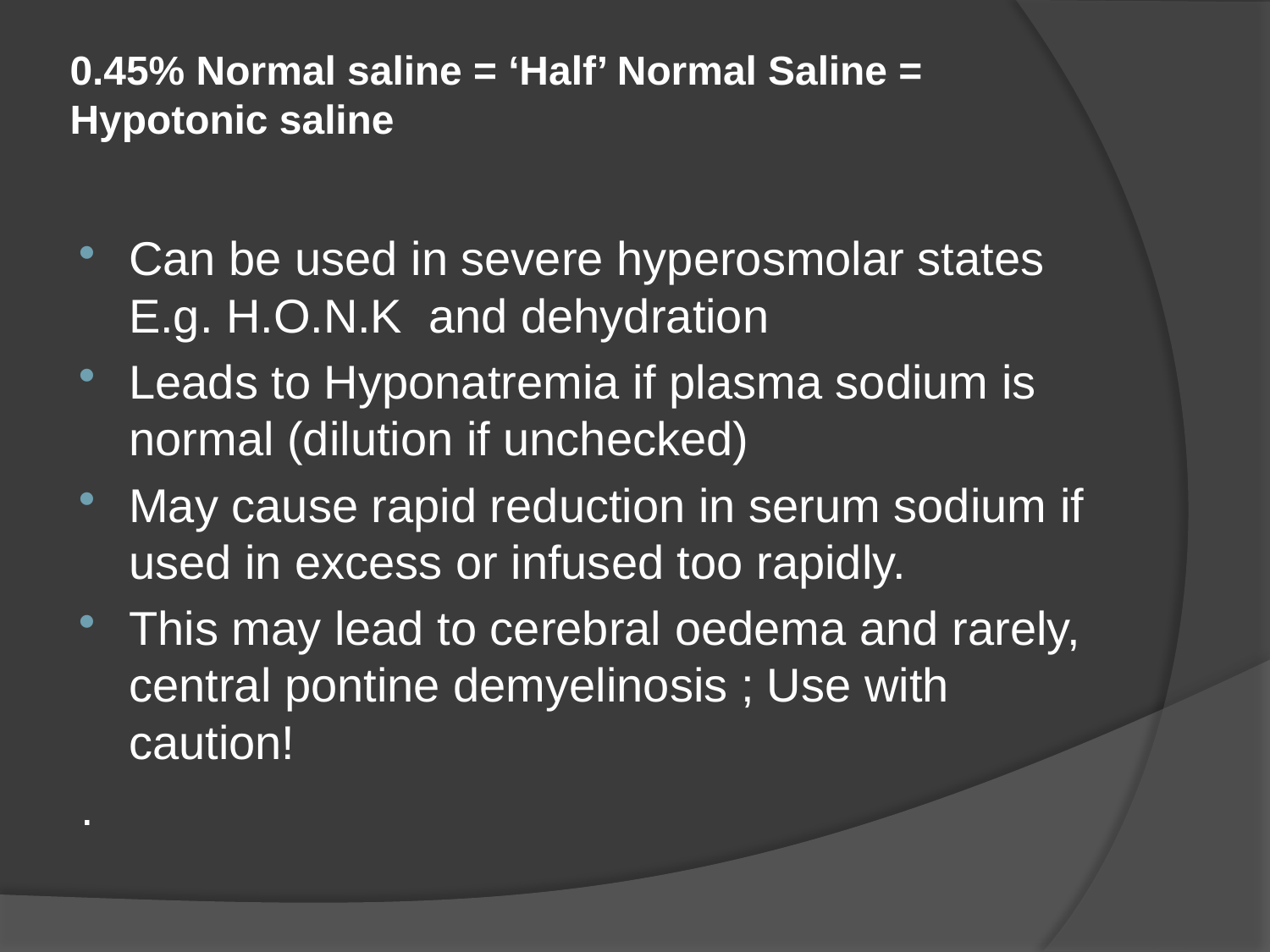

# 0.45% Normal saline = ‘Half’ Normal Saline = Hypotonic saline
Can be used in severe hyperosmolar states E.g. H.O.N.K  and dehydration
Leads to Hyponatremia if plasma sodium is normal (dilution if unchecked)
May cause rapid reduction in serum sodium if used in excess or infused too rapidly.
This may lead to cerebral oedema and rarely, central pontine demyelinosis ; Use with caution!
.